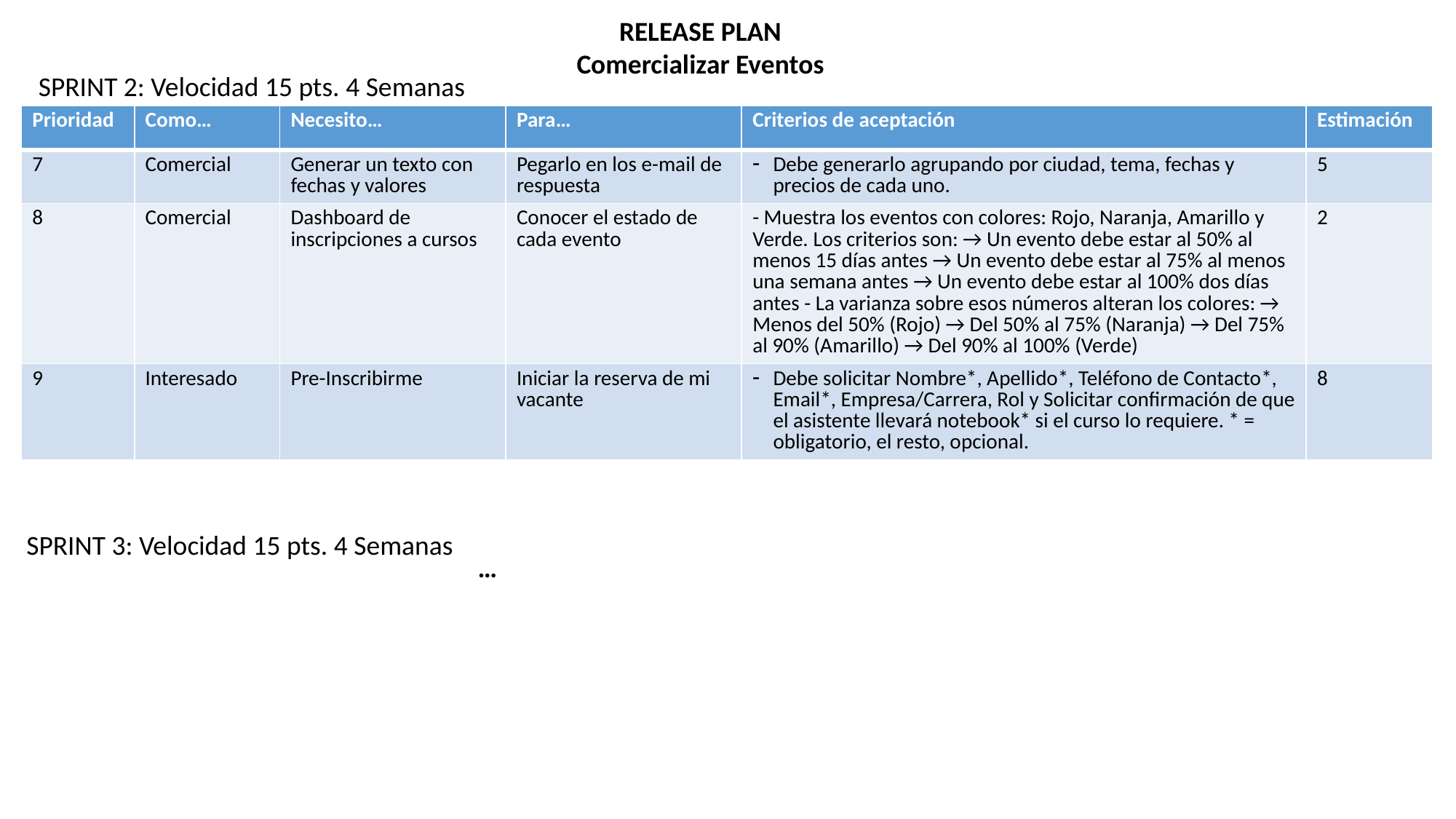

RELEASE PLAN
Comercializar Eventos
SPRINT 2: Velocidad 15 pts. 4 Semanas
| Prioridad | Como… | Necesito… | Para… | Criterios de aceptación | Estimación |
| --- | --- | --- | --- | --- | --- |
| 7 | Comercial | Generar un texto con fechas y valores | Pegarlo en los e-mail de respuesta | Debe generarlo agrupando por ciudad, tema, fechas y precios de cada uno. | 5 |
| 8 | Comercial | Dashboard de inscripciones a cursos | Conocer el estado de cada evento | - Muestra los eventos con colores: Rojo, Naranja, Amarillo y Verde. Los criterios son: → Un evento debe estar al 50% al menos 15 días antes → Un evento debe estar al 75% al menos una semana antes → Un evento debe estar al 100% dos días antes - La varianza sobre esos números alteran los colores: → Menos del 50% (Rojo) → Del 50% al 75% (Naranja) → Del 75% al 90% (Amarillo) → Del 90% al 100% (Verde) | 2 |
| 9 | Interesado | Pre-Inscribirme | Iniciar la reserva de mi vacante | Debe solicitar Nombre\*, Apellido\*, Teléfono de Contacto\*, Email\*, Empresa/Carrera, Rol y Solicitar confirmación de que el asistente llevará notebook\* si el curso lo requiere. \* = obligatorio, el resto, opcional. | 8 |
SPRINT 3: Velocidad 15 pts. 4 Semanas
…